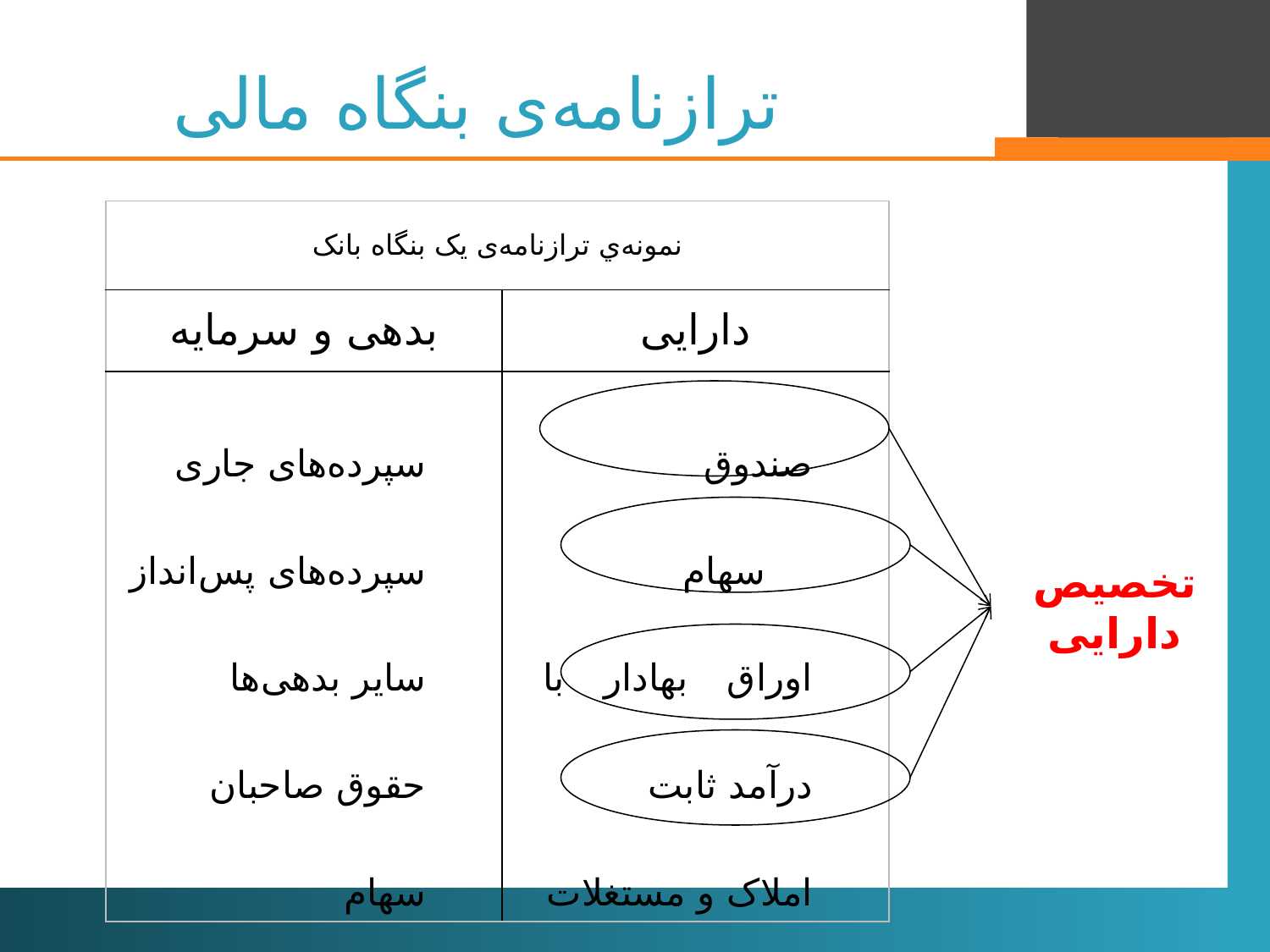

# ترازنامه‌ی بنگاه مالی
| نمونه‌ي ترازنامه‌ی یک بنگاه بانک |  |
| --- | --- |
| بدهی و سرمایه | دارایی |
| سپرده‌های جاری سپرده‌های پس‌انداز سایر بدهی‌ها حقوق صاحبان سهام | صندوق سهام اوراق بهادار با درآمد ثابت املاک و مستغلات |

تخصیص دارایی